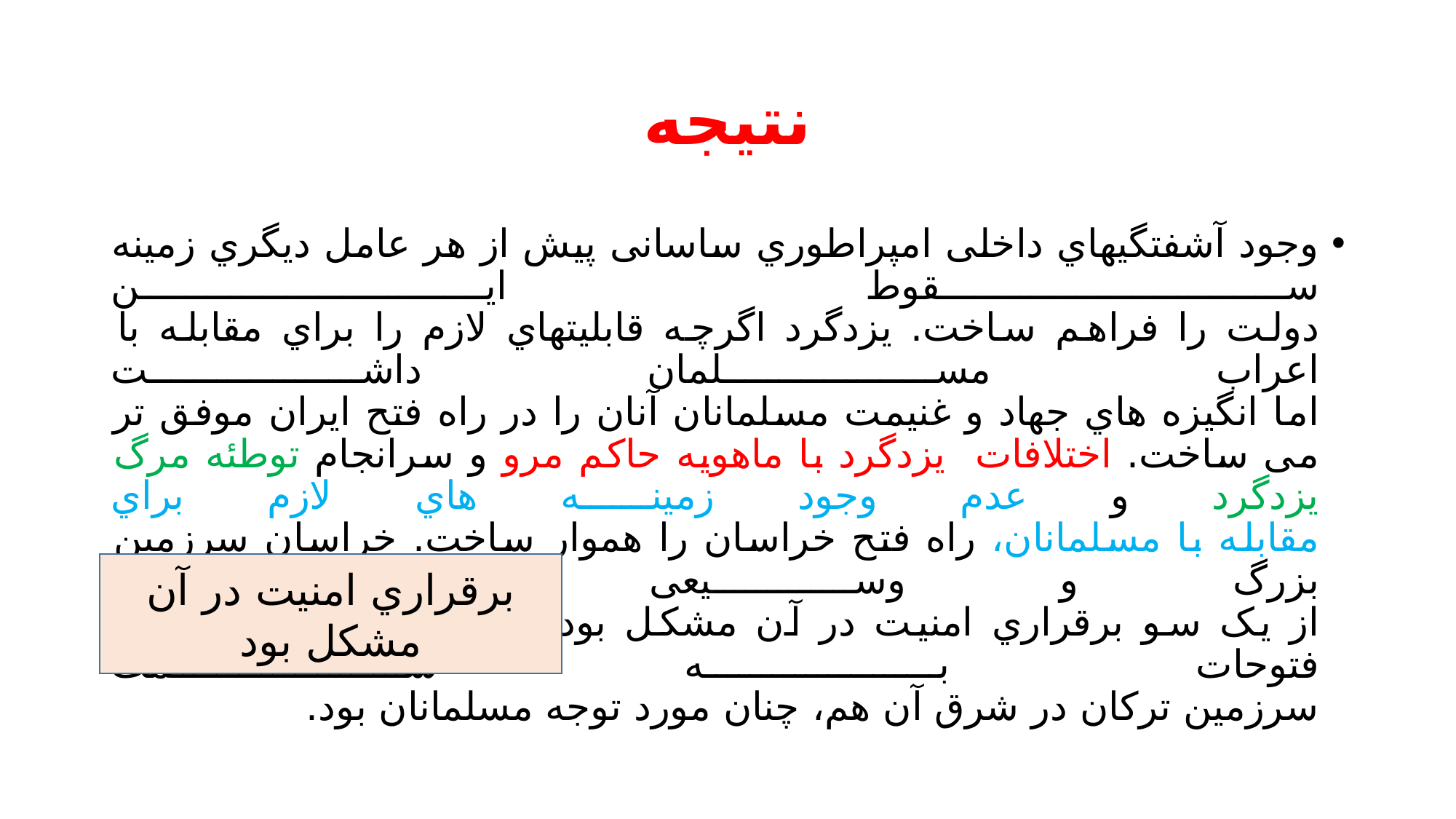

# نتیجه
وجود آشفتگیهاي داخلی امپراطوري ساسانی پیش از هر عامل دیگري زمینه سقوط این
دولت را فراهم ساخت. یزدگرد اگرچه قابلیتهاي لازم را براي مقابله با اعراب مسلمان داشت
اما انگیزه هاي جهاد و غنیمت مسلمانان آنان را در راه فتح ایران موفق تر می ساخت. اختلافات  یزدگرد با ماهویه حاکم مرو و سرانجام توطئه مرگ یزدگرد و عدم وجود زمینه هاي لازم براي
مقابله با مسلمانان، راه فتح خراسان را هموار ساخت. خراسان سرزمین بزرگ و وسیعی بود که
از یک سو برقراري امنیت در آن مشکل بود و از سوي دیگر زمینههاي فتوحات به سمت
سرزمین ترکان در شرق آن هم، چنان مورد توجه مسلمانان بود.

برقراري امنیت در آن مشکل بود